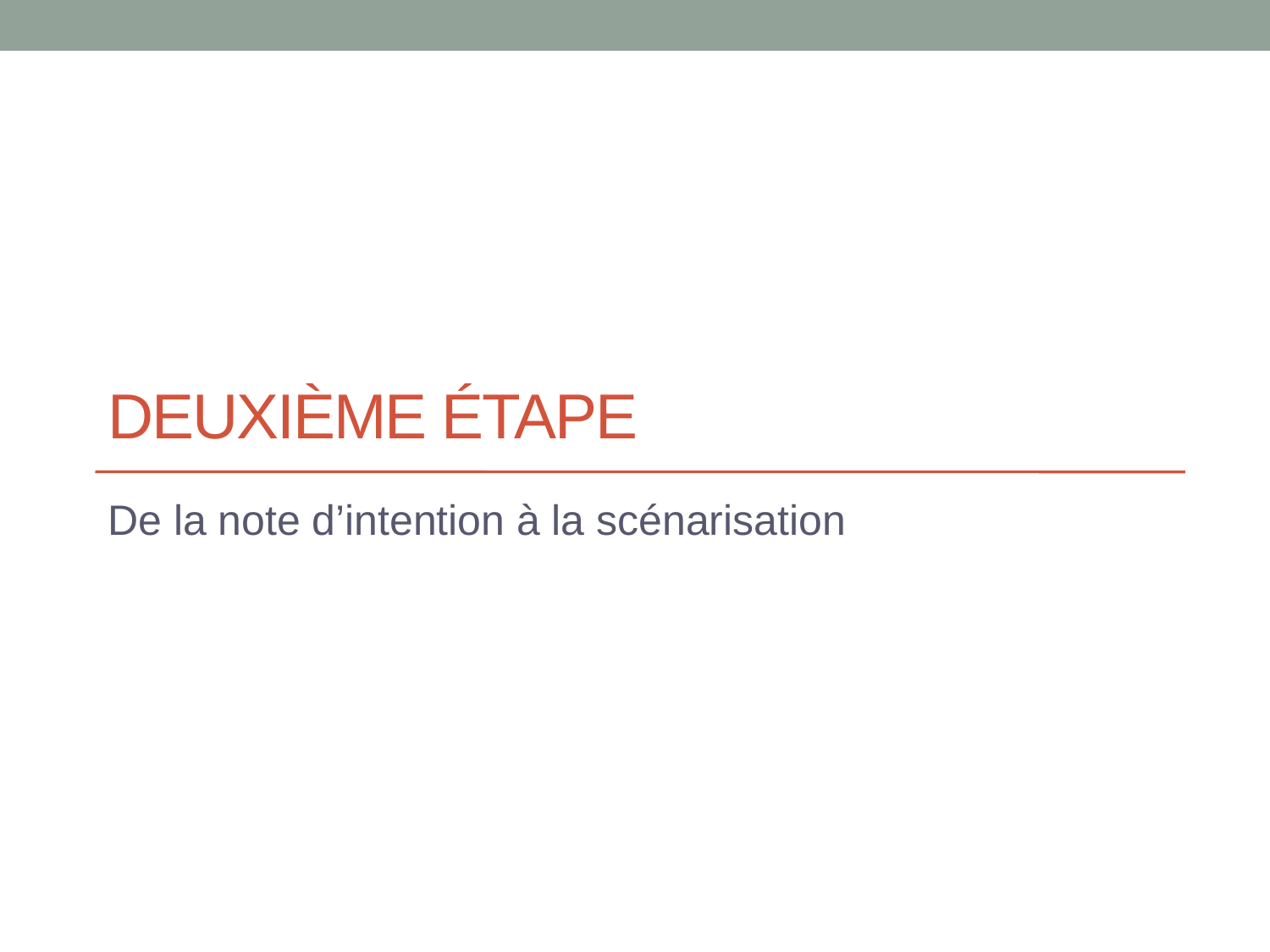

# Deuxième étape
De la note d’intention à la scénarisation